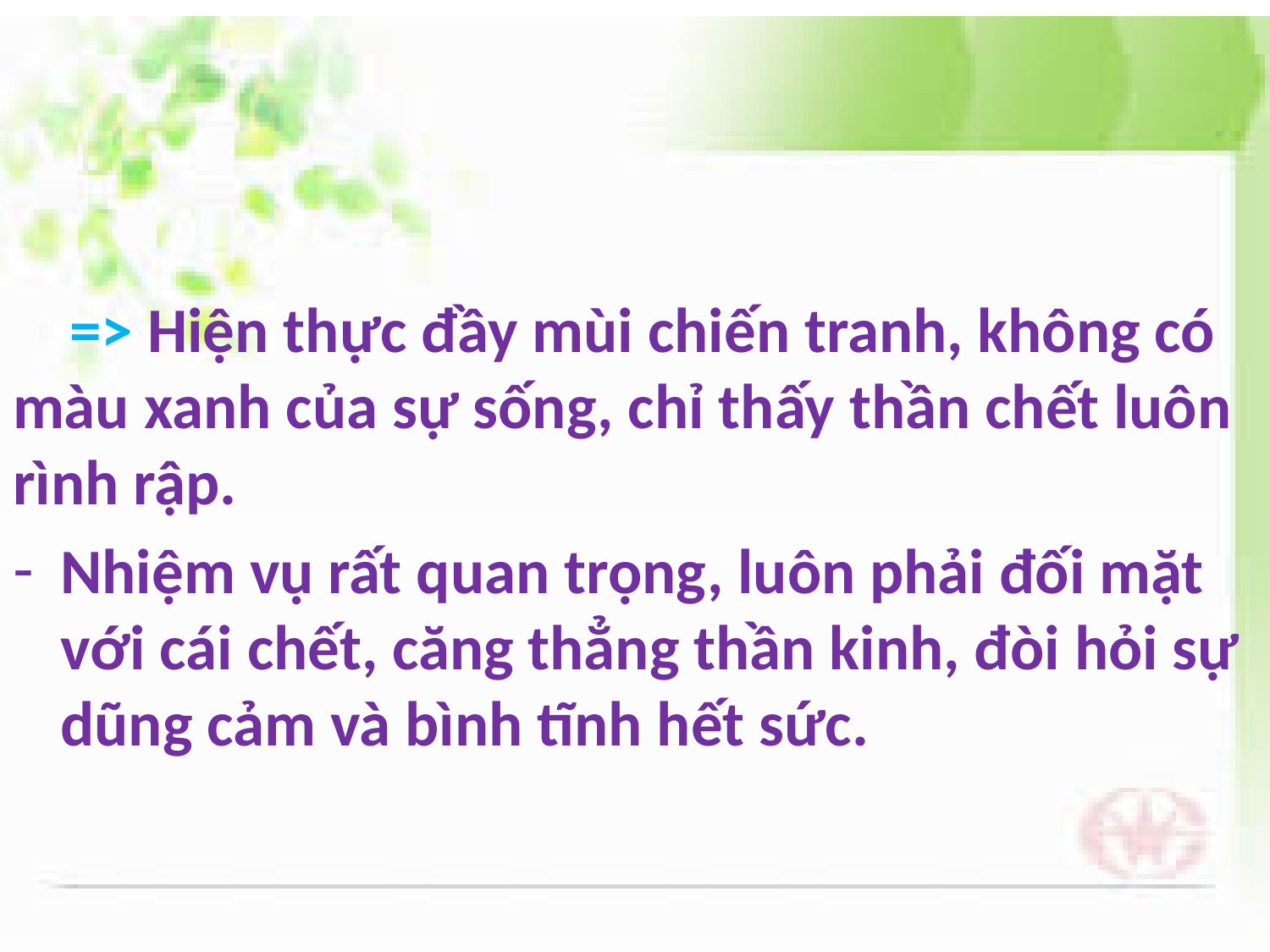

=> Hiện thực đầy mùi chiến tranh, không có màu xanh của sự sống, chỉ thấy thần chết luôn rình rập.
Nhiệm vụ rất quan trọng, luôn phải đối mặt với cái chết, căng thẳng thần kinh, đòi hỏi sự dũng cảm và bình tĩnh hết sức.